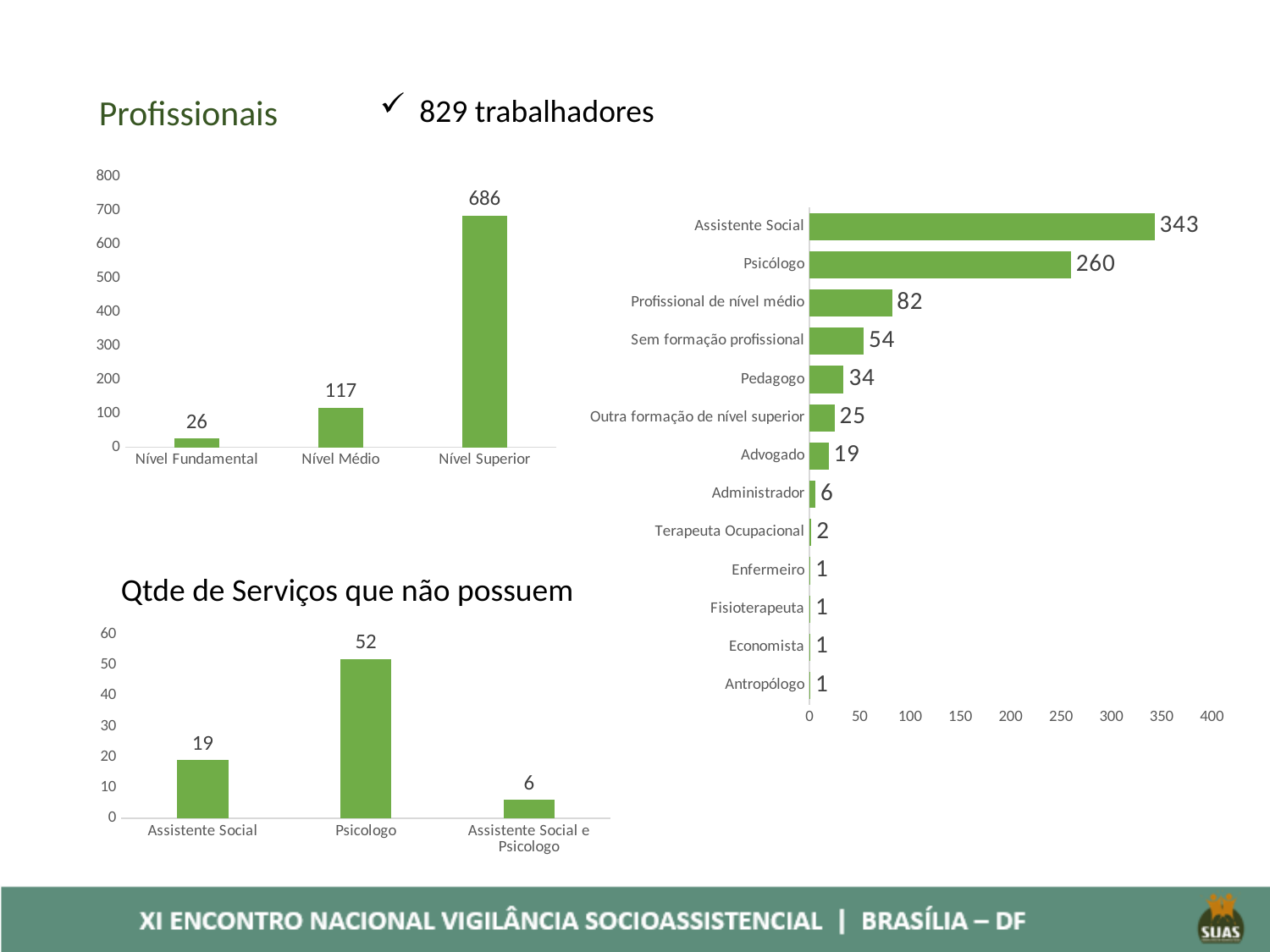

Profissionais
829 trabalhadores

### Chart

| Category |  |
|---|---|
| Nível Fundamental | 26.0 |
| Nível Médio | 117.0 |
| Nível Superior | 686.0 |

### Chart

| Category |  |
|---|---|
| Antropólogo | 1.0 |
| Economista | 1.0 |
| Fisioterapeuta | 1.0 |
| Enfermeiro | 1.0 |
| Terapeuta Ocupacional | 2.0 |
| Administrador | 6.0 |
| Advogado | 19.0 |
| Outra formação de nível superior | 25.0 |
| Pedagogo | 34.0 |
| Sem formação profissional | 54.0 |
| Profissional de nível médio | 82.0 |
| Psicólogo | 260.0 |
| Assistente Social | 343.0 |
Qtde de Serviços que não possuem

### Chart

| Category | Qtde de Unidades que não possuem  |
|---|---|
| Assistente Social | 19.0 |
| Psicologo | 52.0 |
| Assistente Social e Psicologo | 6.0 |